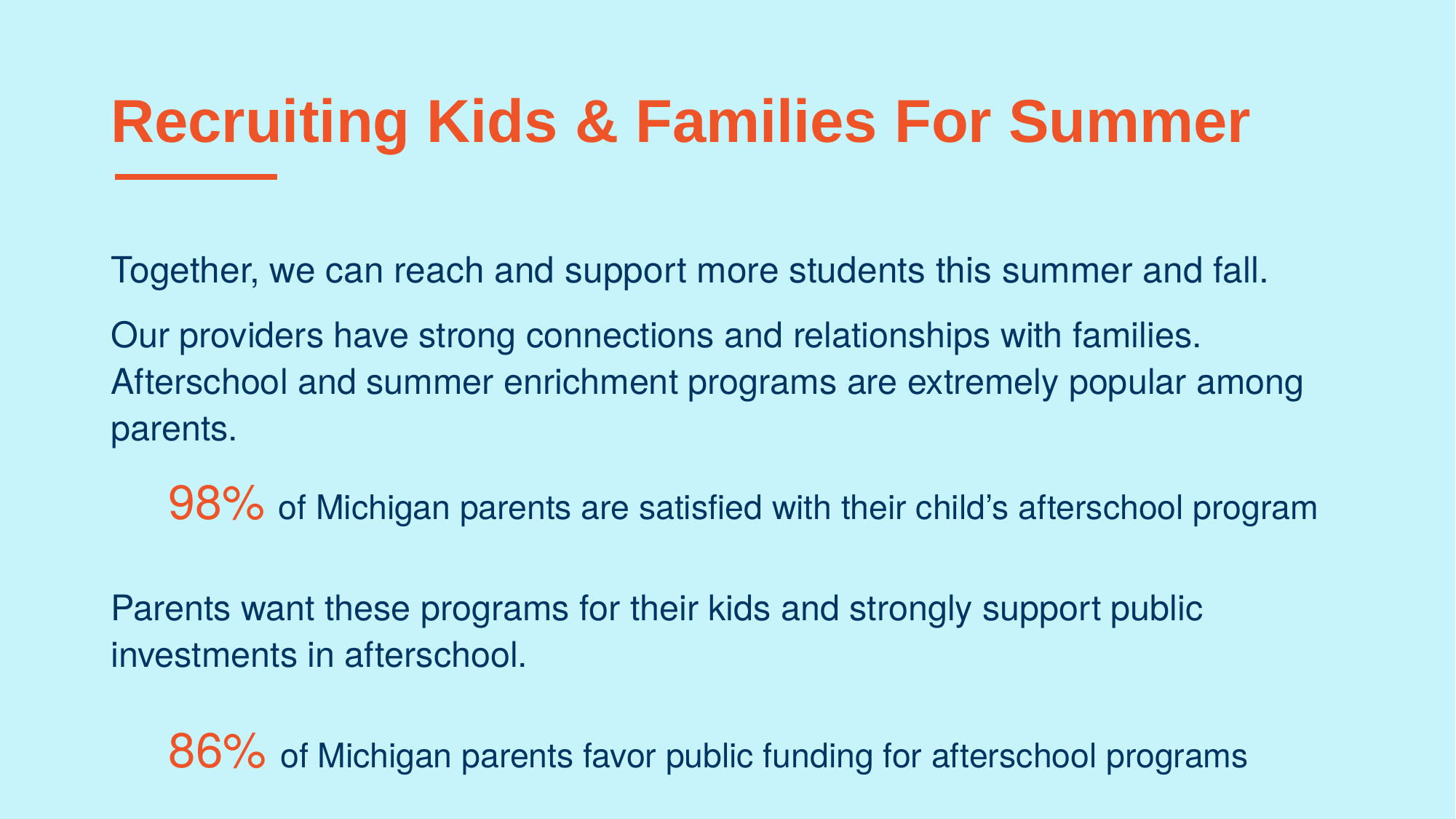

# Recruiting Kids & Families For Summer
Together, we can reach and support more students this summer and fall.
Our providers have strong connections and relationships with families. Afterschool and summer enrichment programs are extremely popular among parents.
	98% of Michigan parents are satisfied with their child’s afterschool program
Parents want these programs for their kids and strongly support public investments in afterschool.
	86% of Michigan parents favor public funding for afterschool programs